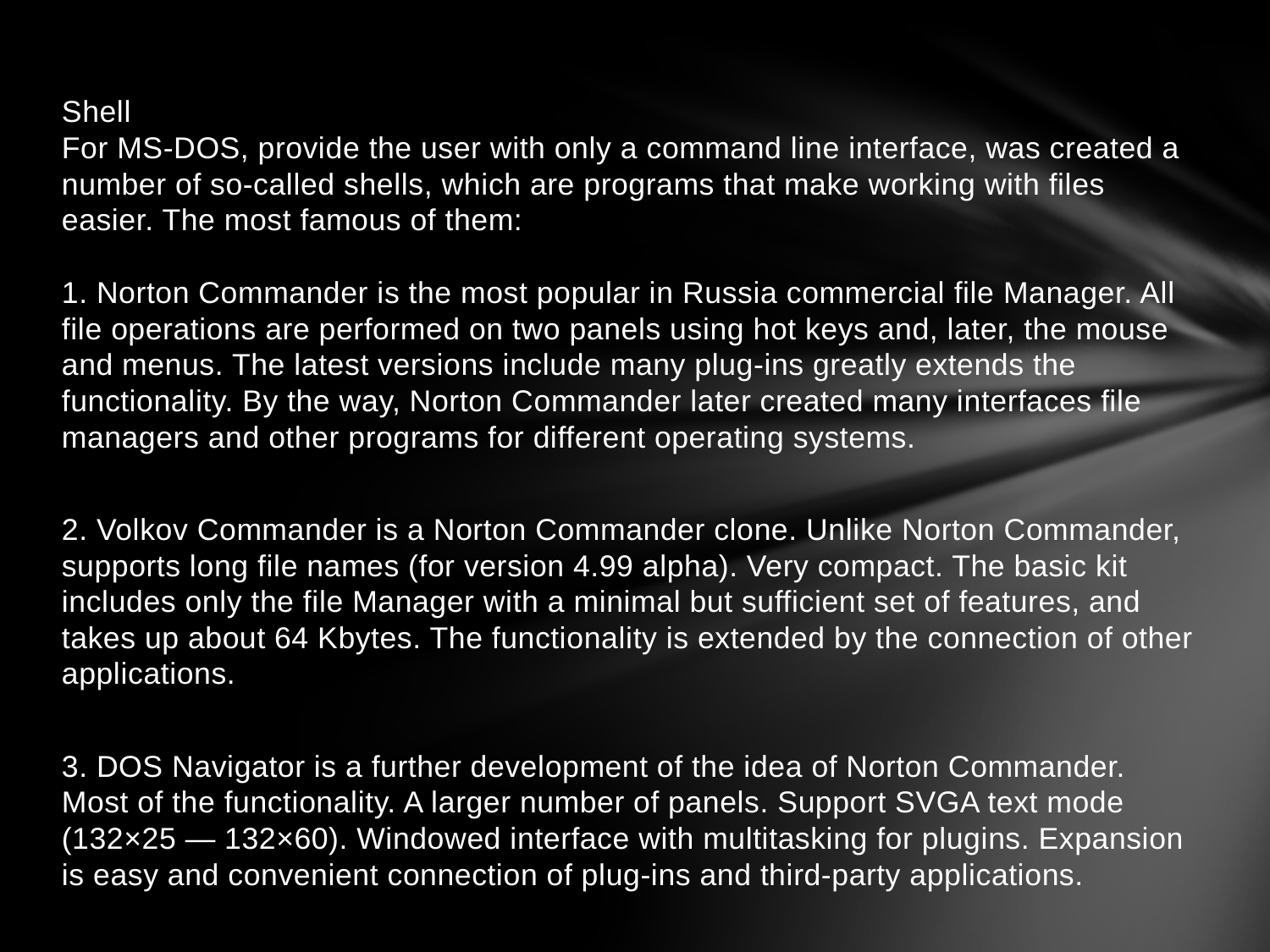

Shell
For MS-DOS, provide the user with only a command line interface, was created a number of so-called shells, which are programs that make working with files easier. The most famous of them:
1. Norton Commander is the most popular in Russia commercial file Manager. All file operations are performed on two panels using hot keys and, later, the mouse and menus. The latest versions include many plug-ins greatly extends the functionality. By the way, Norton Commander later created many interfaces file managers and other programs for different operating systems.
2. Volkov Commander is a Norton Commander clone. Unlike Norton Commander, supports long file names (for version 4.99 alpha). Very compact. The basic kit includes only the file Manager with a minimal but sufficient set of features, and takes up about 64 Kbytes. The functionality is extended by the connection of other applications.
3. DOS Navigator is a further development of the idea of Norton Commander. Most of the functionality. A larger number of panels. Support SVGA text mode (132×25 — 132×60). Windowed interface with multitasking for plugins. Expansion is easy and convenient connection of plug-ins and third-party applications.